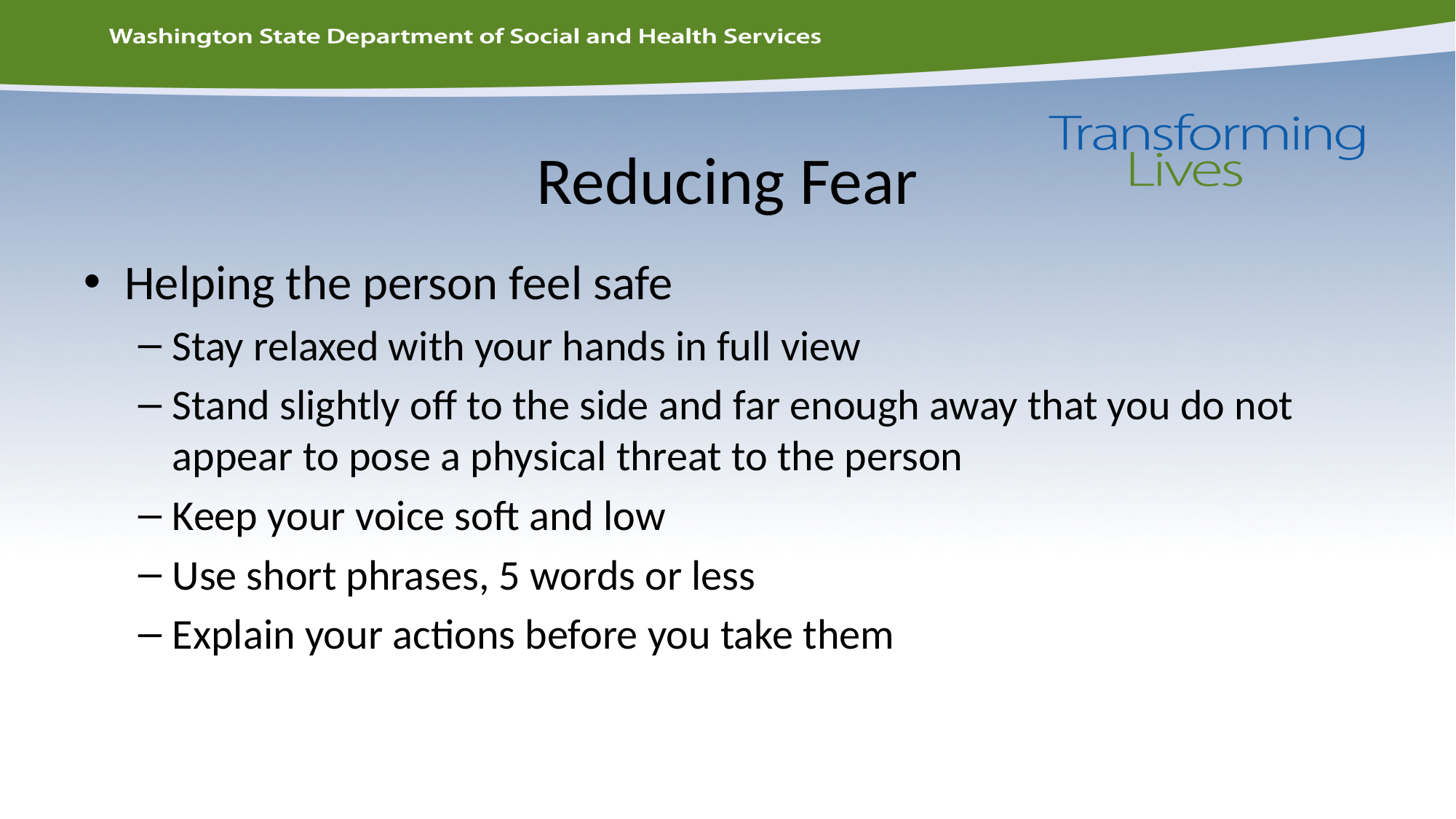

# Reducing Fear
Helping the person feel safe
Stay relaxed with your hands in full view
Stand slightly off to the side and far enough away that you do not appear to pose a physical threat to the person
Keep your voice soft and low
Use short phrases, 5 words or less
Explain your actions before you take them